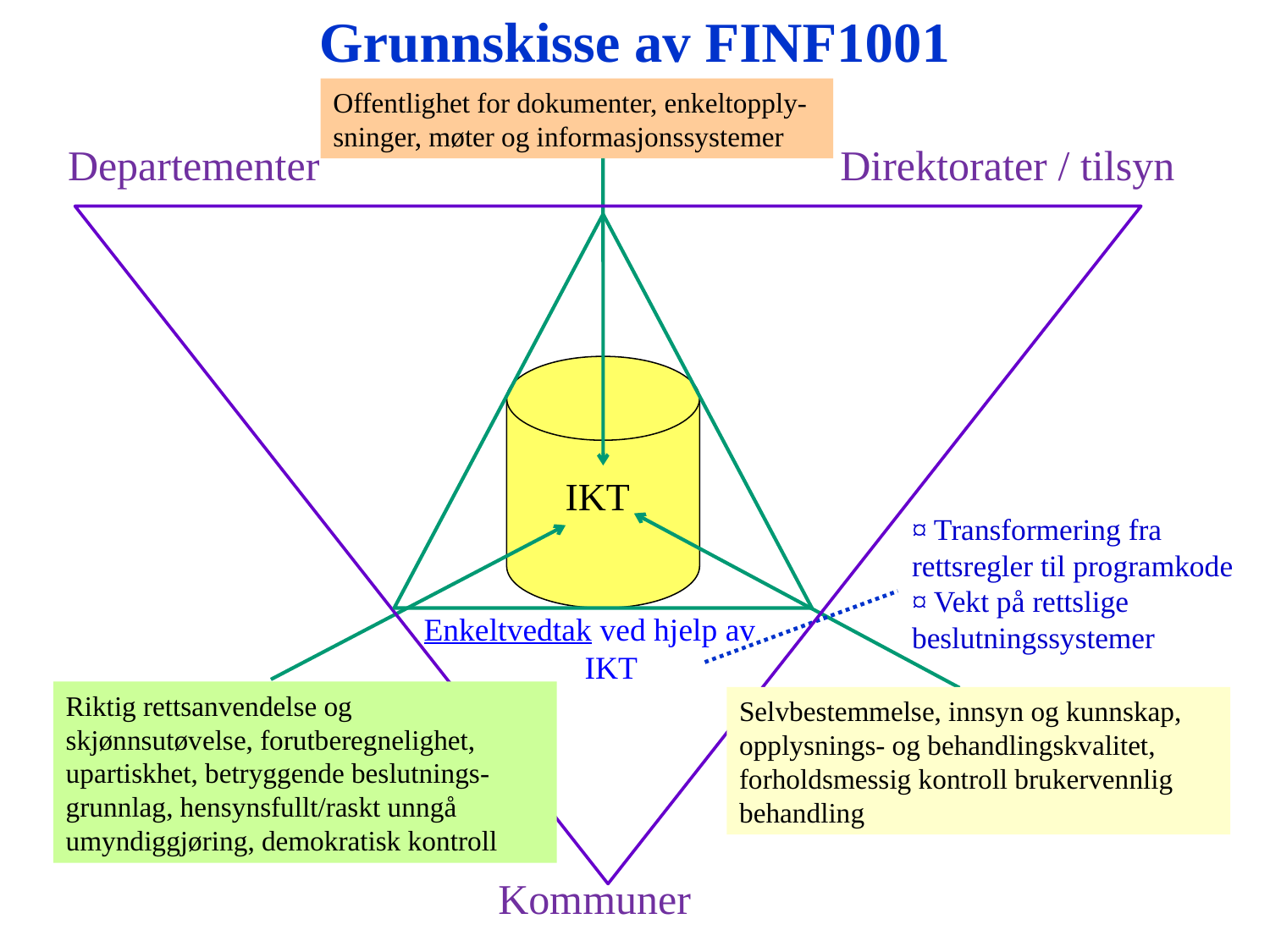

Grunnskisse av FINF1001
Offentlighetsprinsippet

Offentlighet for dokumenter, enkeltopply-sninger, møter og informasjonssystemer
Departementer
Direktorater / tilsyn

Kommuner

IKT

Personvern
¤ Transformering fra
rettsregler til programkode
¤ Vekt på rettslige
beslutningssystemer

Rettssikkerhet
Enkeltvedtak ved hjelp av
                    IKT
Riktig rettsanvendelse og skjønnsutøvelse, forutberegnelighet, upartiskhet, betryggende beslutnings-grunnlag, hensynsfullt/raskt unngå umyndiggjøring, demokratisk kontroll
Selvbestemmelse, innsyn og kunnskap, opplysnings- og behandlingskvalitet, forholdsmessig kontroll brukervennlig behandling